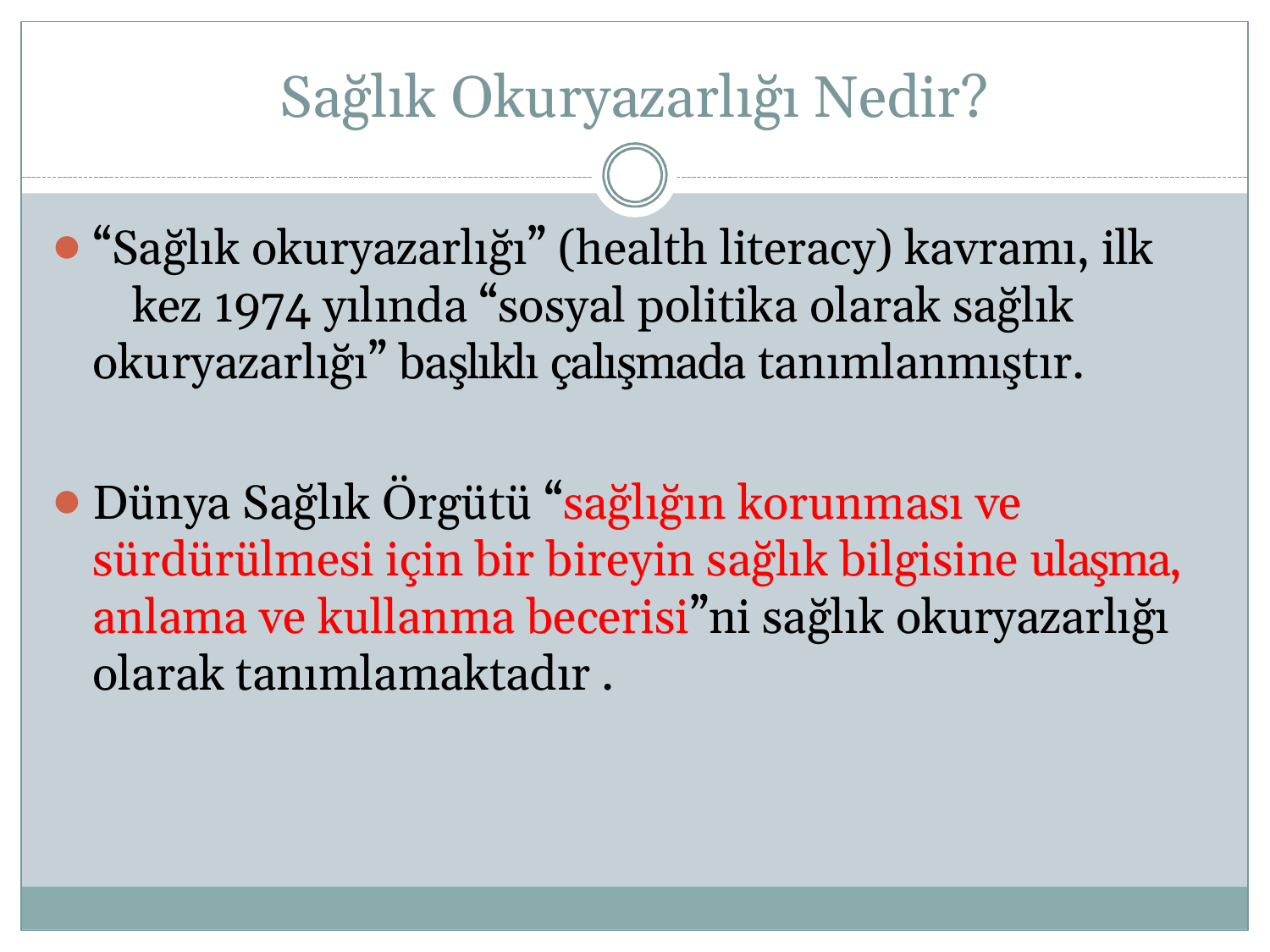

# Sağlık Okuryazarlığı Nedir?
“Sağlık okuryazarlığı” (health literacy) kavramı, ilk 	kez 1974 yılında “sosyal politika olarak sağlık
okuryazarlığı” başlıklı çalışmada tanımlanmıştır.

Dünya Sağlık Örgütü “sağlığın korunması ve
sürdürülmesi için bir bireyin sağlık bilgisine ulaşma, anlama ve kullanma becerisi”ni sağlık okuryazarlığı olarak tanımlamaktadır .